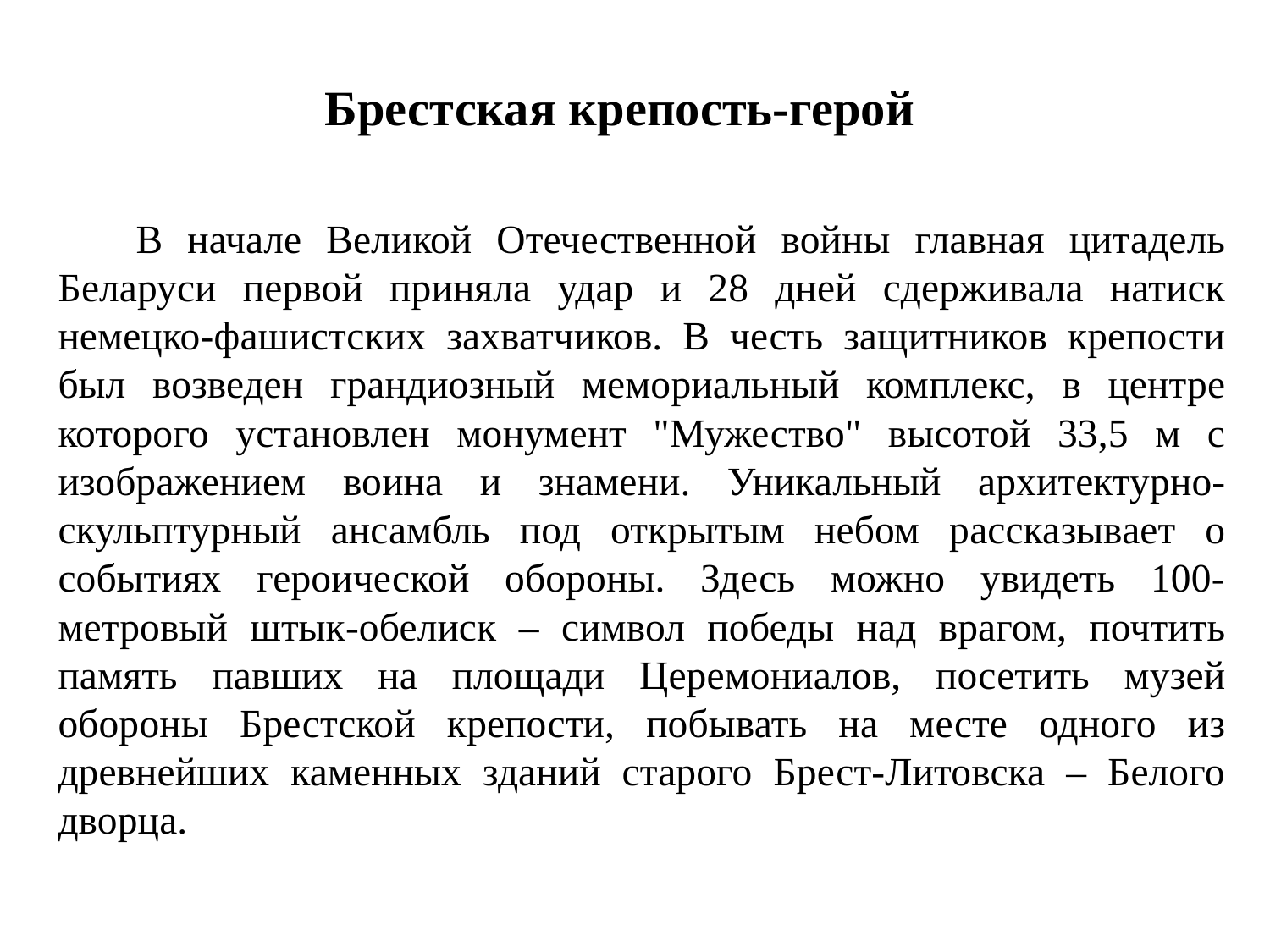

Брестская крепость-герой

     В начале Великой Отечественной войны главная цитадель Беларуси первой приняла удар и 28 дней сдерживала натиск немецко-фашистских захватчиков. В честь защитников крепости был возведен грандиозный мемориальный комплекс, в центре которого установлен монумент "Мужество" высотой 33,5 м с изображением воина и знамени. Уникальный архитектурно-скульптурный ансамбль под открытым небом рассказывает о событиях героической обороны. Здесь можно увидеть 100-метровый штык-обелиск – символ победы над врагом, почтить память павших на площади Церемониалов, посетить музей обороны Брестской крепости, побывать на месте одного из древнейших каменных зданий старого Брест-Литовска – Белого дворца.